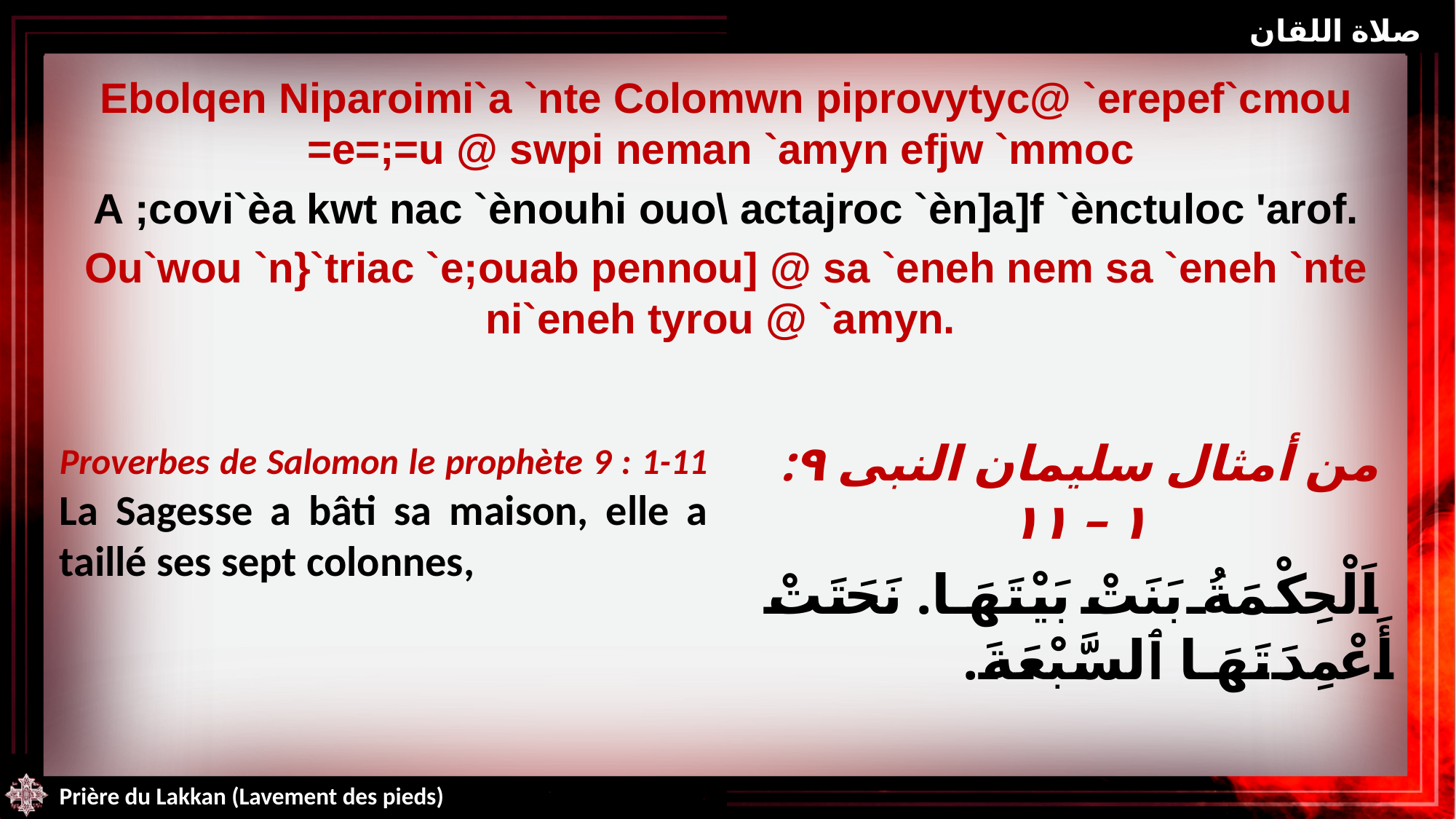

صلاة اللقان
Ebolqen Niparoimi`a `nte Colomwn piprovytyc@ `erepef`cmou =e=;=u @ swpi neman `amyn efjw `mmoc
A ;covi`èa kwt nac `ènouhi ouo\ actajroc `èn]a]f `ènctuloc 'arof.
Ou`wou `n}`triac `e;ouab pennou] @ sa `eneh nem sa `eneh `nte ni`eneh tyrou @ `amyn.

Proverbes de Salomon le prophète 9 : 1-11 La Sagesse a bâti sa maison, elle a taillé ses sept colonnes,
من أمثال سليمان النبى ٩: ١ – ١١
اَلْحِكْمَةُ بَنَتْ بَيْتَهَا. نَحَتَتْ أَعْمِدَتَهَا ٱلسَّبْعَةَ.
Prière du Lakkan (Lavement des pieds)